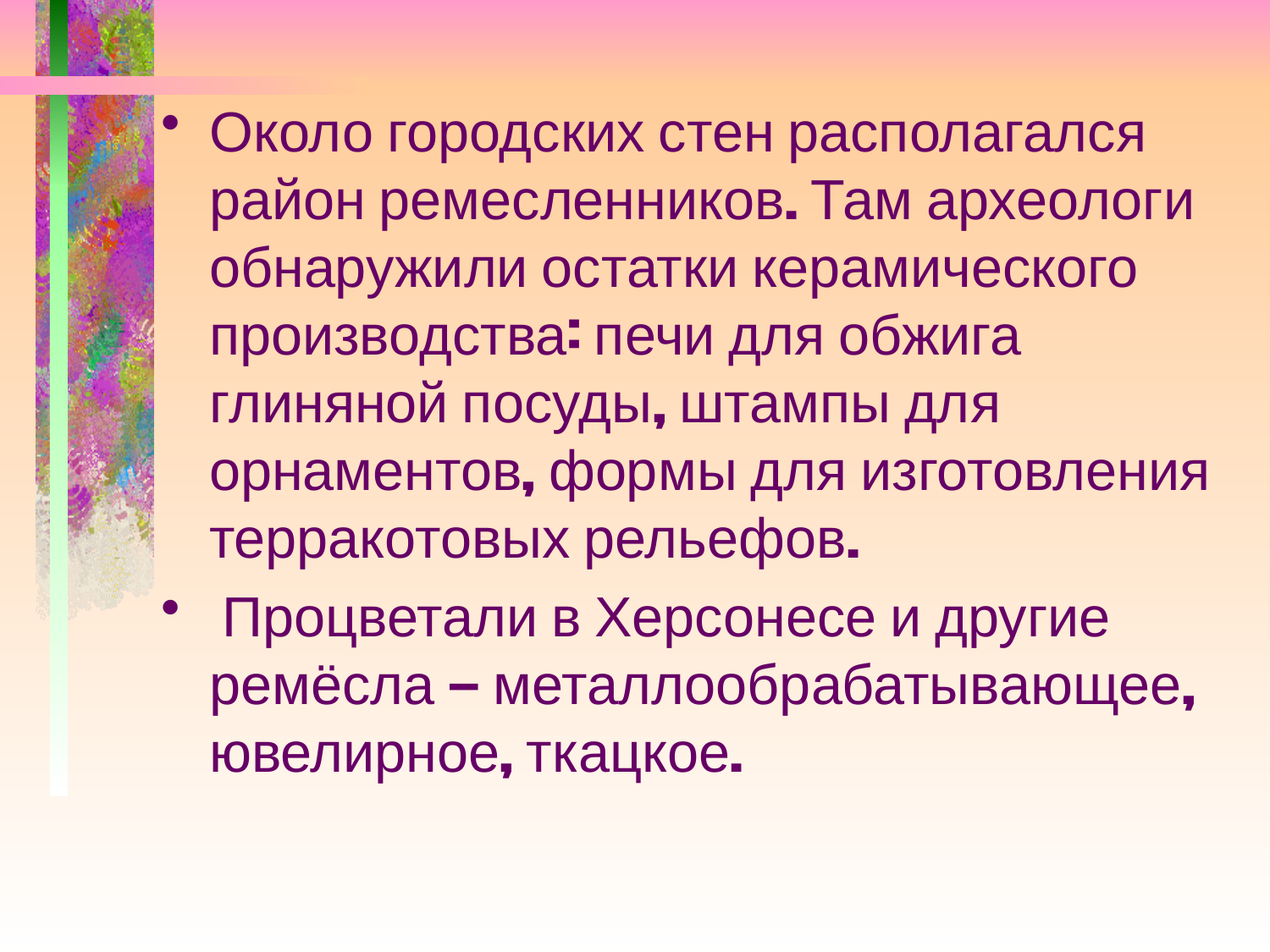

Около городских стен располагался район ремесленников. Там археологи обнаружили остатки керамического производства: печи для обжига глиняной посуды, штампы для орнаментов, формы для изготовления терракотовых рельефов.
 Процветали в Херсонесе и другие ремёсла — металлообрабатывающее, ювелирное, ткацкое.